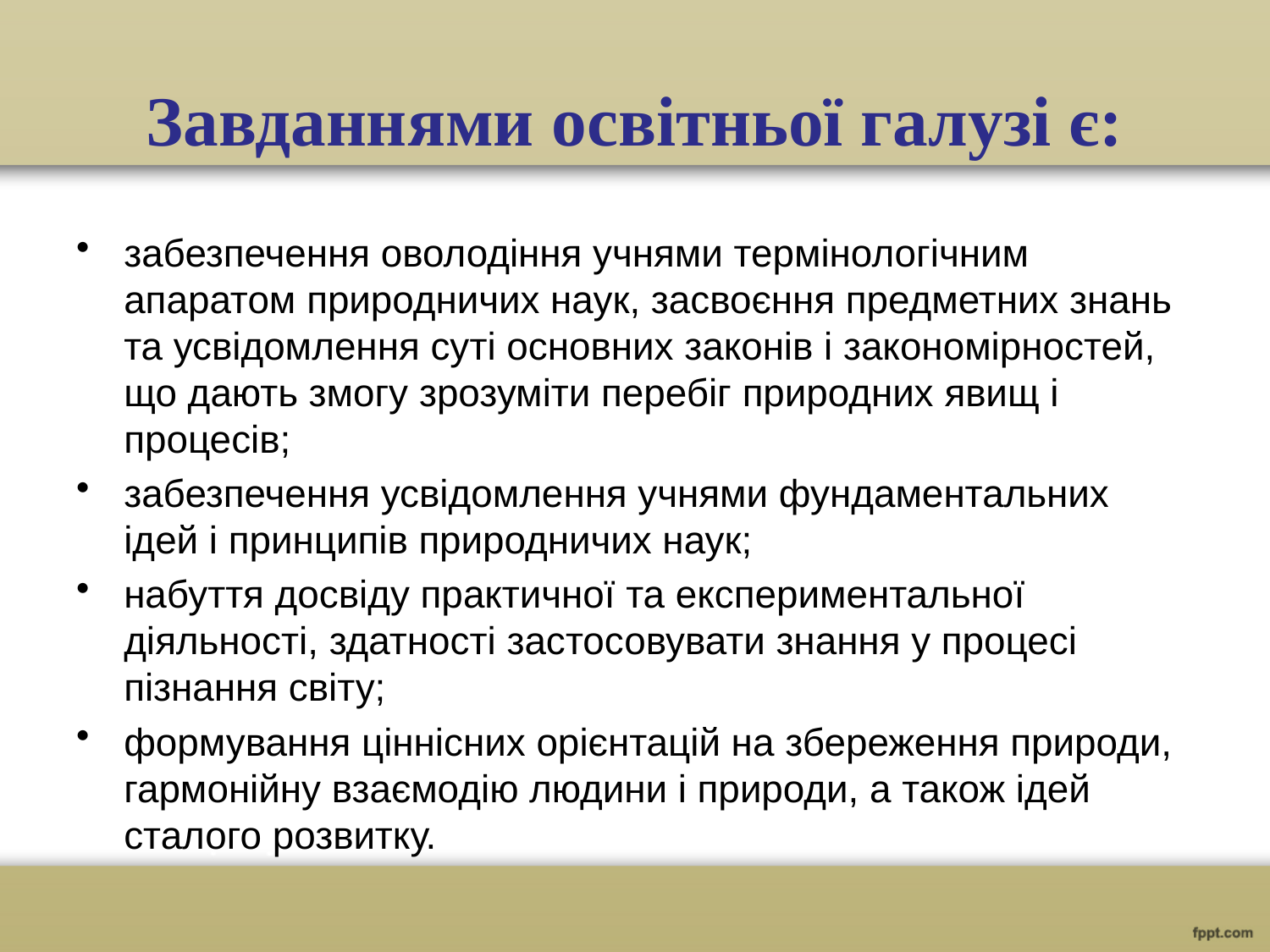

# Завданнями освітньої галузі є:
забезпечення оволодіння учнями термінологічним апаратом природничих наук, засвоєння предметних знань та усвідомлення суті основних законів і закономірностей, що дають змогу зрозуміти перебіг природних явищ і процесів;
забезпечення усвідомлення учнями фундаментальних ідей і принципів природничих наук;
набуття досвіду практичної та експериментальної діяльності, здатності застосовувати знання у процесі пізнання світу;
формування ціннісних орієнтацій на збереження природи, гармонійну взаємодію людини і природи, а також ідей сталого розвитку.